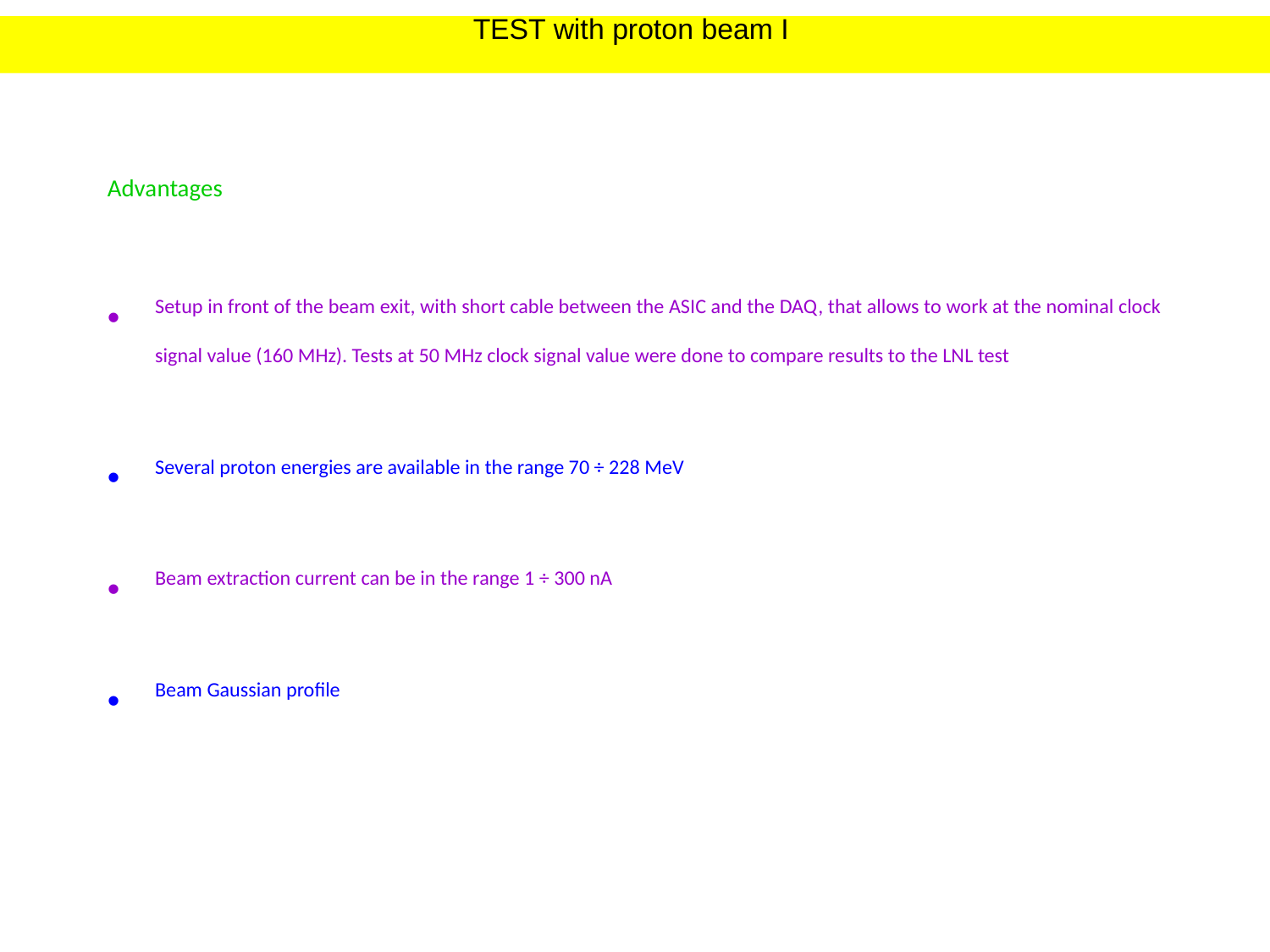

TEST with proton beam I
Advantages

Setup in front of the beam exit, with short cable between the ASIC and the DAQ, that allows to work at the nominal clock signal value (160 MHz). Tests at 50 MHz clock signal value were done to compare results to the LNL test

Several proton energies are available in the range 70 ÷ 228 MeV

Beam extraction current can be in the range 1 ÷ 300 nA

Beam Gaussian profile